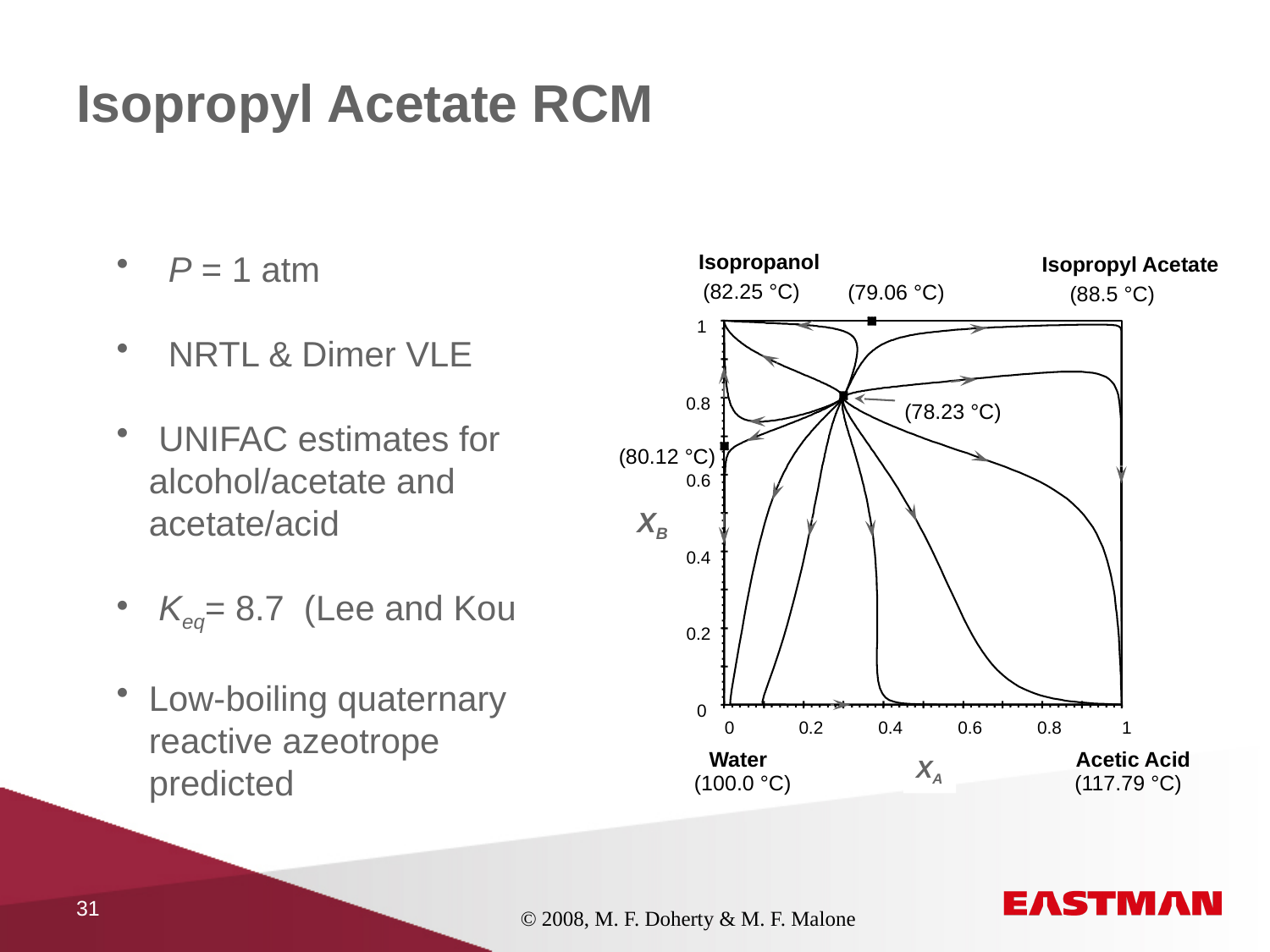

# Isopropyl Acetate RCM
  P = 1 atm

  NRTL & Dimer VLE

 UNIFAC estimates for   alcohol/acetate and acetate/acid

 Keq= 8.7  (Lee and Kou

Low-boiling quaternary reactive azeotrope predicted

Isopropanol
Isopropyl Acetate
(82.25 °C)
(79.06 °C)
(88.5 °C)
1

0.8

(78.23 °C)

(80.12 °C)

0.6

XB

0.4

0.2

0

0
0.2
0.4
0.6
0.8
1
Water
Acetic Acid
XA
(100.0 °C)
(117.79 °C)
31
© 2008, M. F. Doherty & M. F. Malone